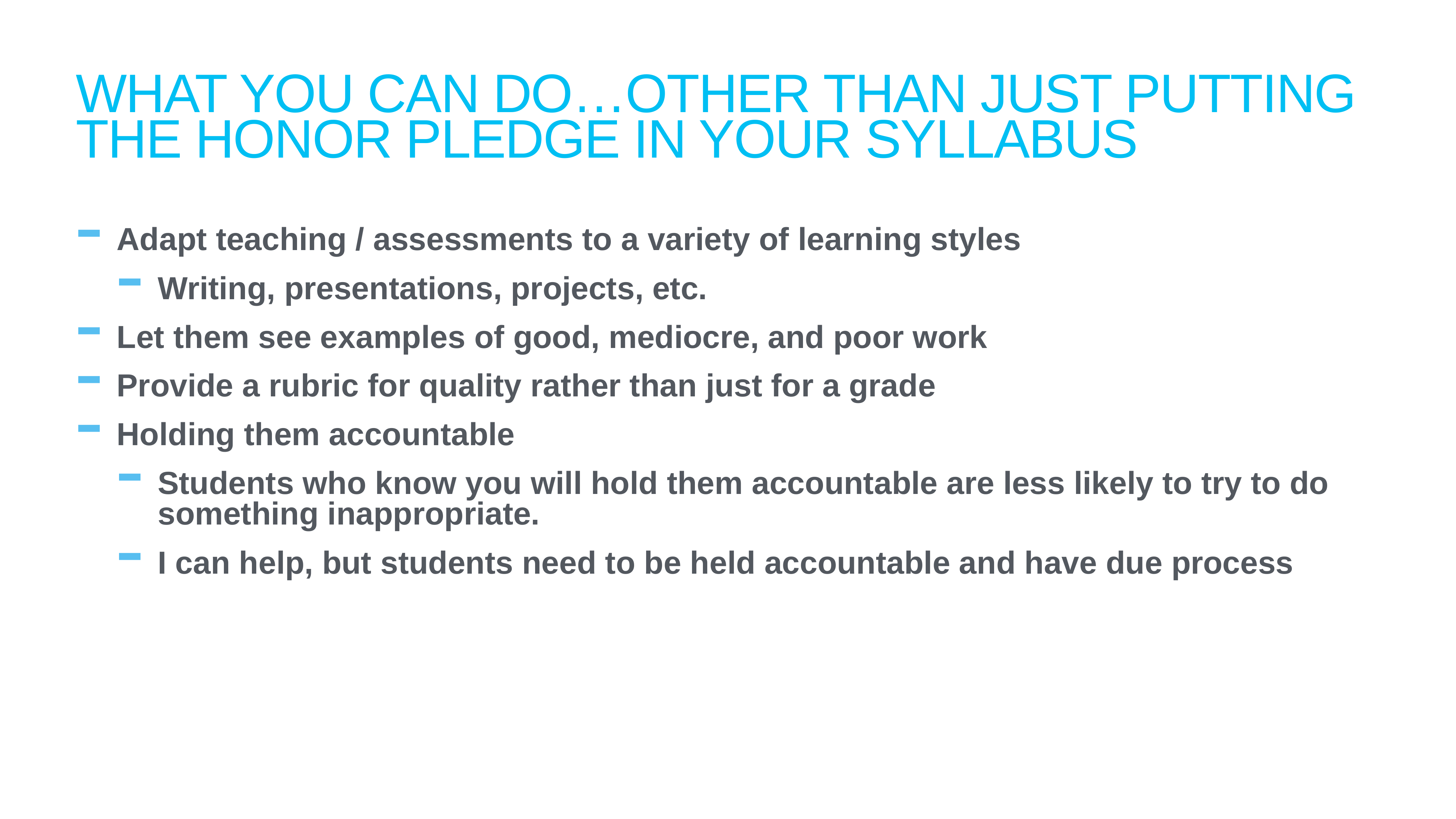

# What you can do…other than just putting the honor pledge in your syllabus
Adapt teaching / assessments to a variety of learning styles
Writing, presentations, projects, etc.
Let them see examples of good, mediocre, and poor work
Provide a rubric for quality rather than just for a grade
Holding them accountable
Students who know you will hold them accountable are less likely to try to do something inappropriate.
I can help, but students need to be held accountable and have due process